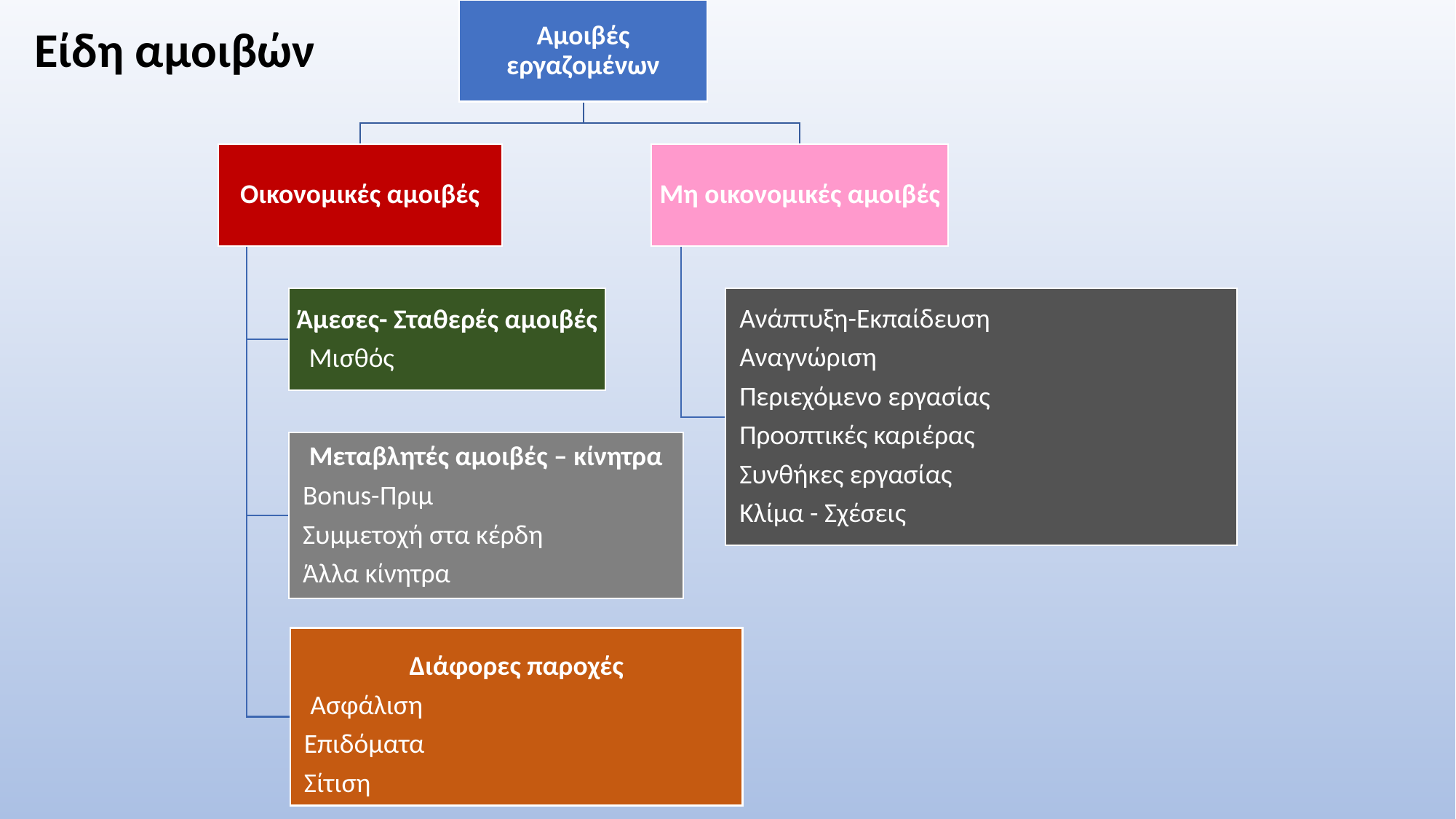

Είδη αμοιβών
Αμοιβές εργαζομένων
Οικονομικές αμοιβές
Άμεσες- Σταθερές αμοιβές
   Μισθός
Μεταβλητές αμοιβές – κίνητρα
  Bonus-Πριμ
  Συμμετοχή στα κέρδη
  Άλλα κίνητρα

Διάφορες παροχές
   Ασφάλιση
  Επιδόματα
  Σίτιση

Μη οικονομικές αμοιβές

  Ανάπτυξη-Εκπαίδευση
  Αναγνώριση
  Περιεχόμενο εργασίας
  Προοπτικές καριέρας
  Συνθήκες εργασίας
  Κλίμα - Σχέσεις